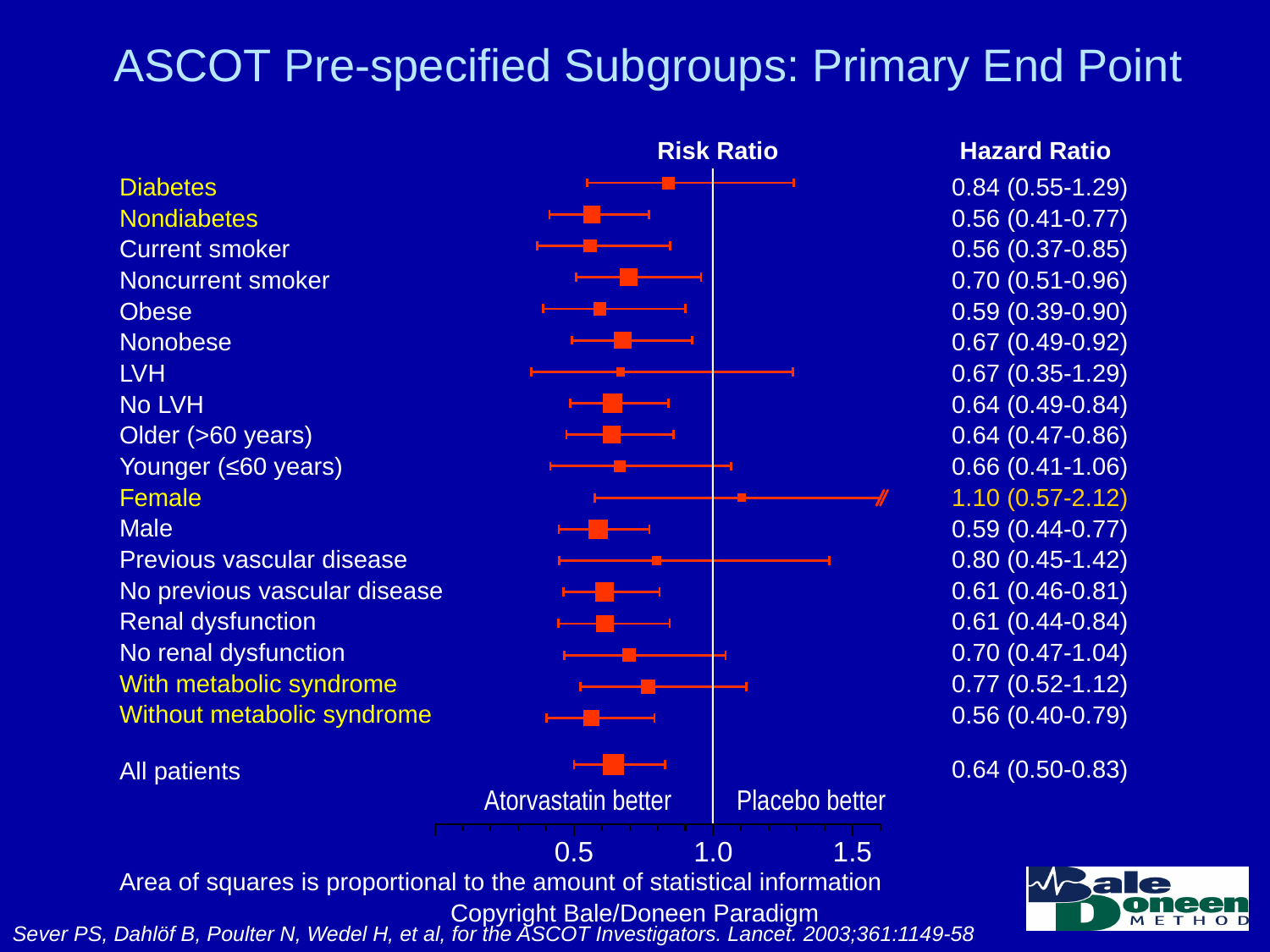

# ASCOT Pre-specified Subgroups: Primary End Point
Risk Ratio
Diabetes
Nondiabetes
Current smoker
Noncurrent smoker
Obese
Nonobese
LVH
No LVH
Older (>60 years)
Younger (≤60 years)
Female
Male
Previous vascular disease
No previous vascular disease
Renal dysfunction
No renal dysfunction
With metabolic syndrome
Without metabolic syndrome
All patients

Atorvastatin better
Placebo better

0.5
1.0
1.5
Hazard Ratio
0.84 (0.55-1.29)
0.56 (0.41-0.77)
0.56 (0.37-0.85)
0.70 (0.51-0.96)
0.59 (0.39-0.90)
0.67 (0.49-0.92)
0.67 (0.35-1.29)
0.64 (0.49-0.84)
0.64 (0.47-0.86)
0.66 (0.41-1.06)
1.10 (0.57-2.12)
0.59 (0.44-0.77)
0.80 (0.45-1.42)
0.61 (0.46-0.81)
0.61 (0.44-0.84)
0.70 (0.47-1.04)
0.77 (0.52-1.12)
0.56 (0.40-0.79)
0.64 (0.50-0.83)
Area of squares is proportional to the amount of statistical information
Copyright Bale/Doneen Paradigm
Sever PS, Dahlöf B, Poulter N, Wedel H, et al, for the ASCOT Investigators. Lancet. 2003;361:1149-58